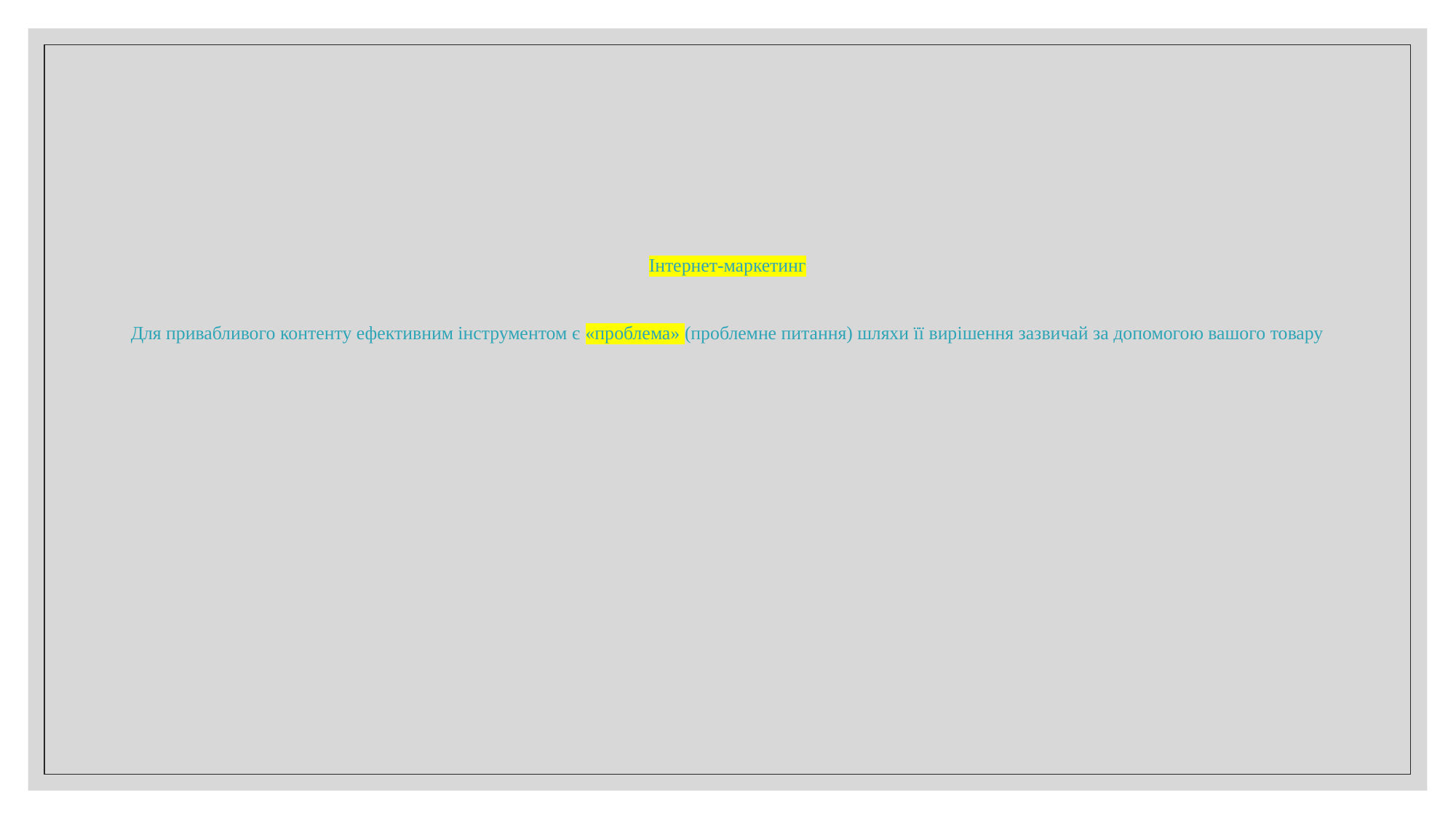

# Інтернет-маркетинг Для привабливого контенту ефективним інструментом є «проблема» (проблемне питання) шляхи її вирішення зазвичай за допомогою вашого товару